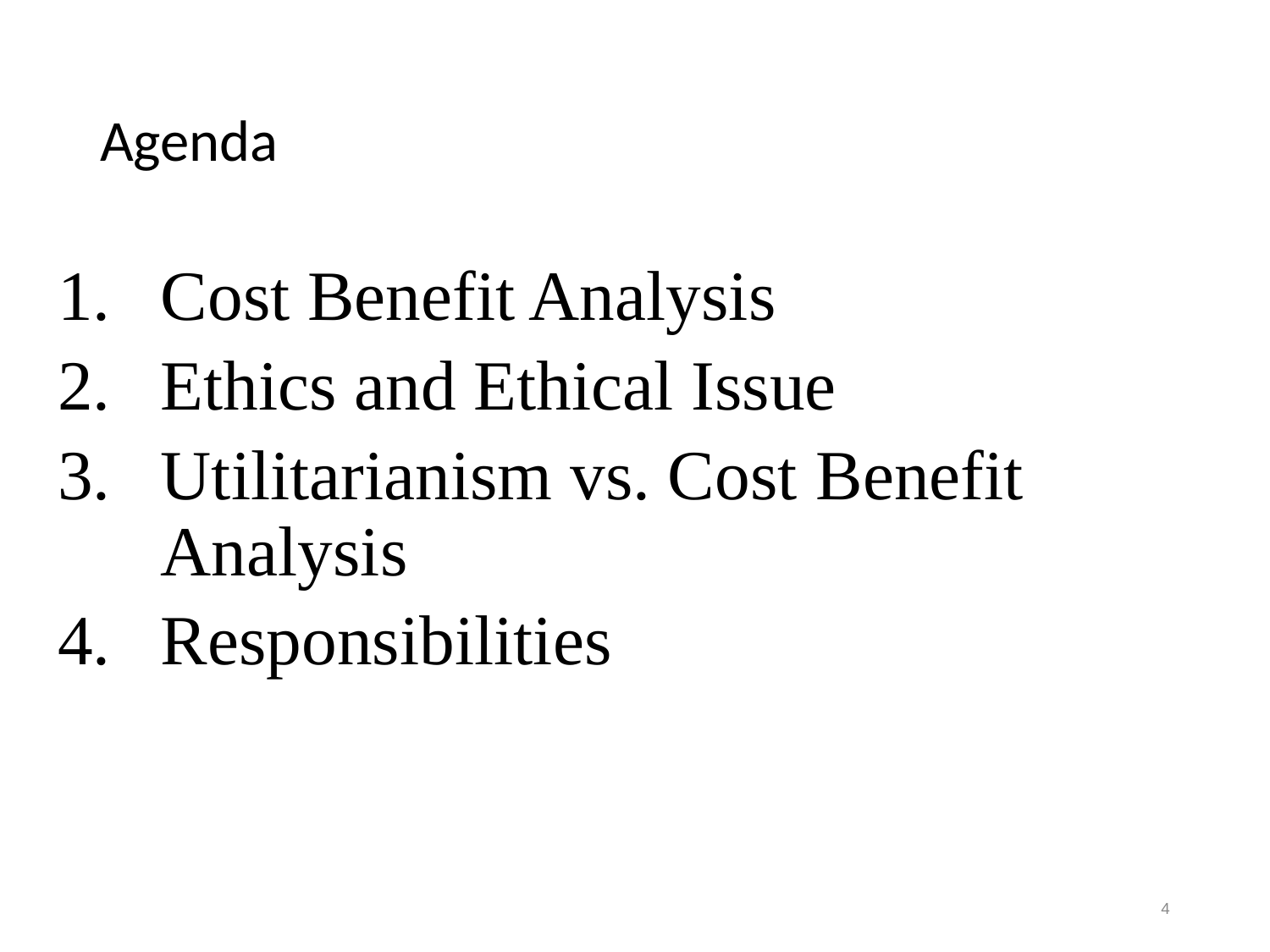

# Agenda
Cost Benefit Analysis
Ethics and Ethical Issue
Utilitarianism vs. Cost Benefit Analysis
Responsibilities
4